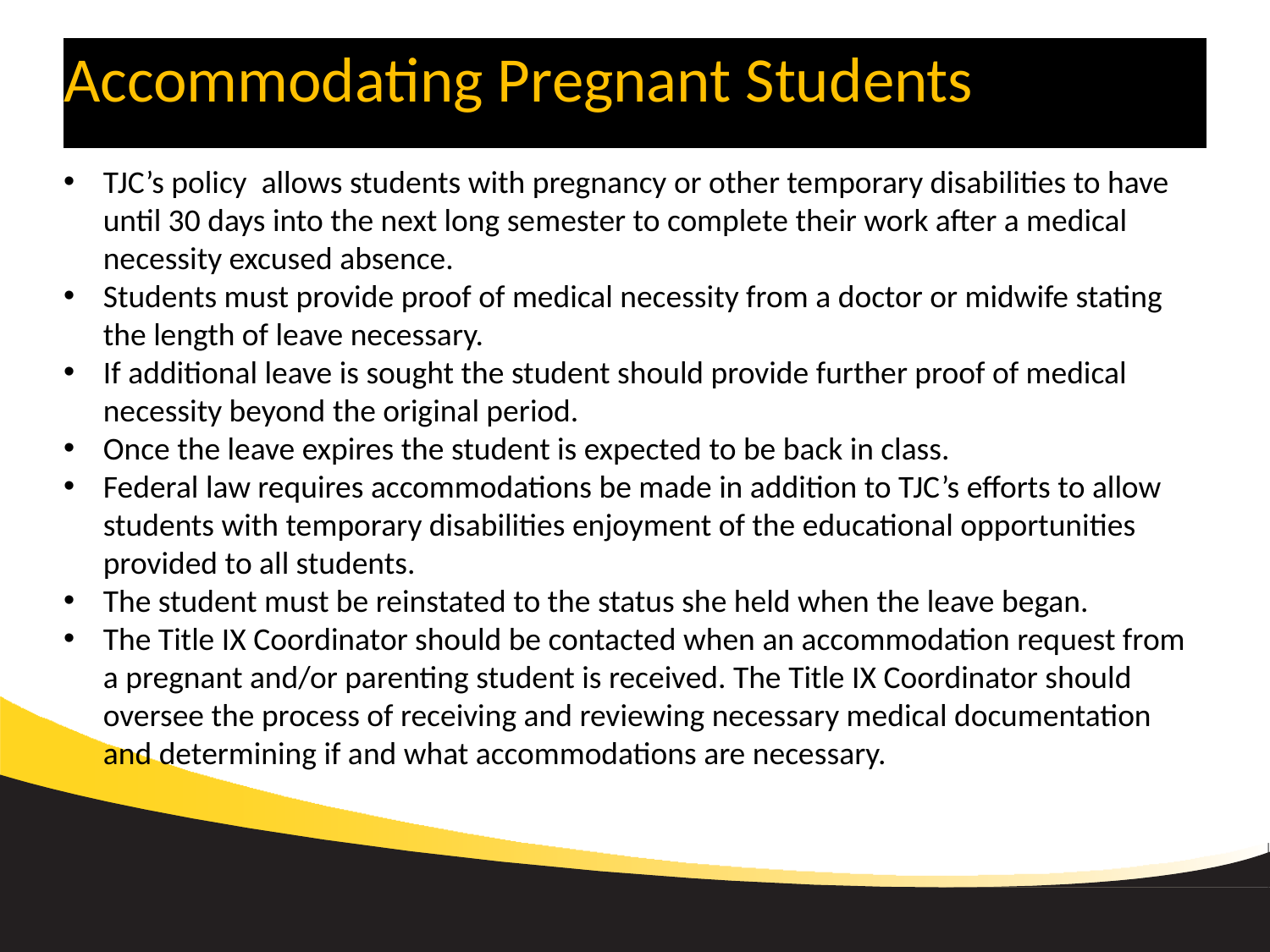

# Accommodating Pregnant Students
TJC’s policy  allows students with pregnancy or other temporary disabilities to have until 30 days into the next long semester to complete their work after a medical necessity excused absence.
Students must provide proof of medical necessity from a doctor or midwife stating the length of leave necessary.
If additional leave is sought the student should provide further proof of medical necessity beyond the original period.
Once the leave expires the student is expected to be back in class.
Federal law requires accommodations be made in addition to TJC’s efforts to allow students with temporary disabilities enjoyment of the educational opportunities provided to all students.
The student must be reinstated to the status she held when the leave began.
The Title IX Coordinator should be contacted when an accommodation request from a pregnant and/or parenting student is received. The Title IX Coordinator should oversee the process of receiving and reviewing necessary medical documentation and determining if and what accommodations are necessary.